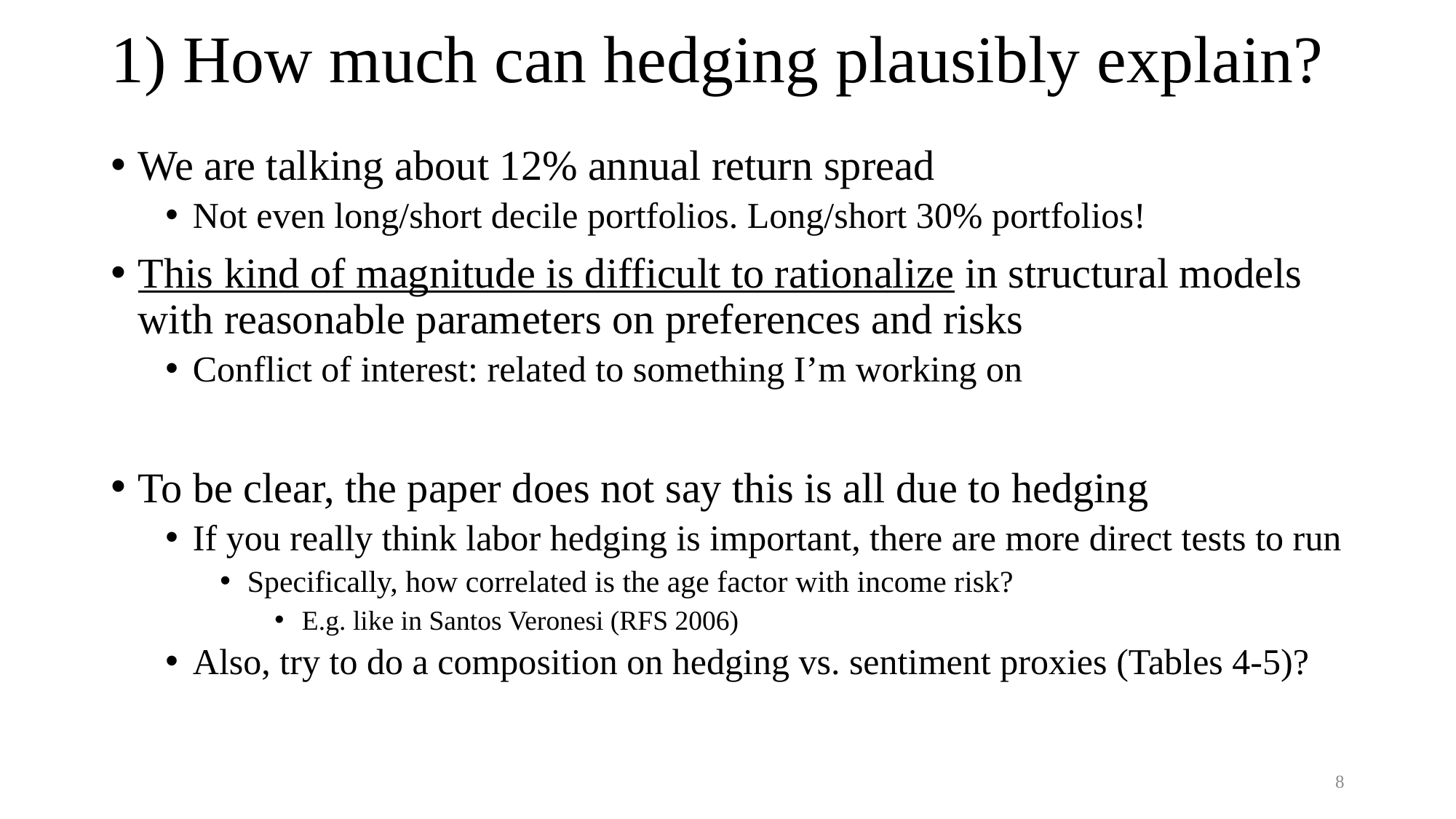

# 1) How much can hedging plausibly explain?
We are talking about 12% annual return spread
Not even long/short decile portfolios. Long/short 30% portfolios!
This kind of magnitude is difficult to rationalize in structural models with reasonable parameters on preferences and risks
Conflict of interest: related to something I’m working on

To be clear, the paper does not say this is all due to hedging
If you really think labor hedging is important, there are more direct tests to run
Specifically, how correlated is the age factor with income risk?
E.g. like in Santos Veronesi (RFS 2006)
Also, try to do a composition on hedging vs. sentiment proxies (Tables 4-5)?

8